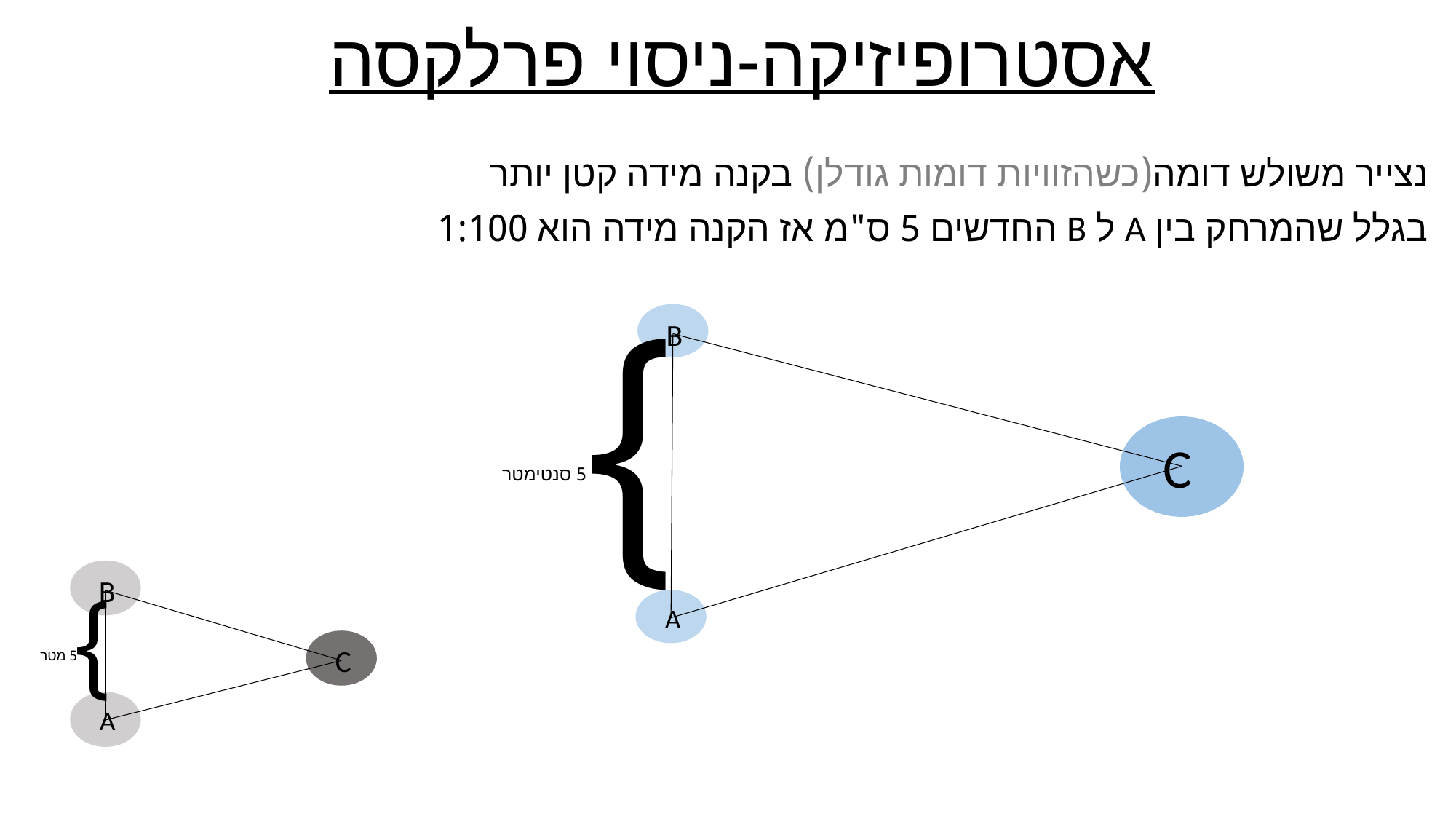

# אסטרופיזיקה-ניסוי פרלקסה
נצייר משולש דומה(כשהזוויות דומות גודלן) בקנה מידה קטן יותר
בגלל שהמרחק בין A ל B החדשים 5 ס"מ אז הקנה מידה הוא 1:100
}

B

C
5 סנטימטר

B
}

A

C
5 מטר

A